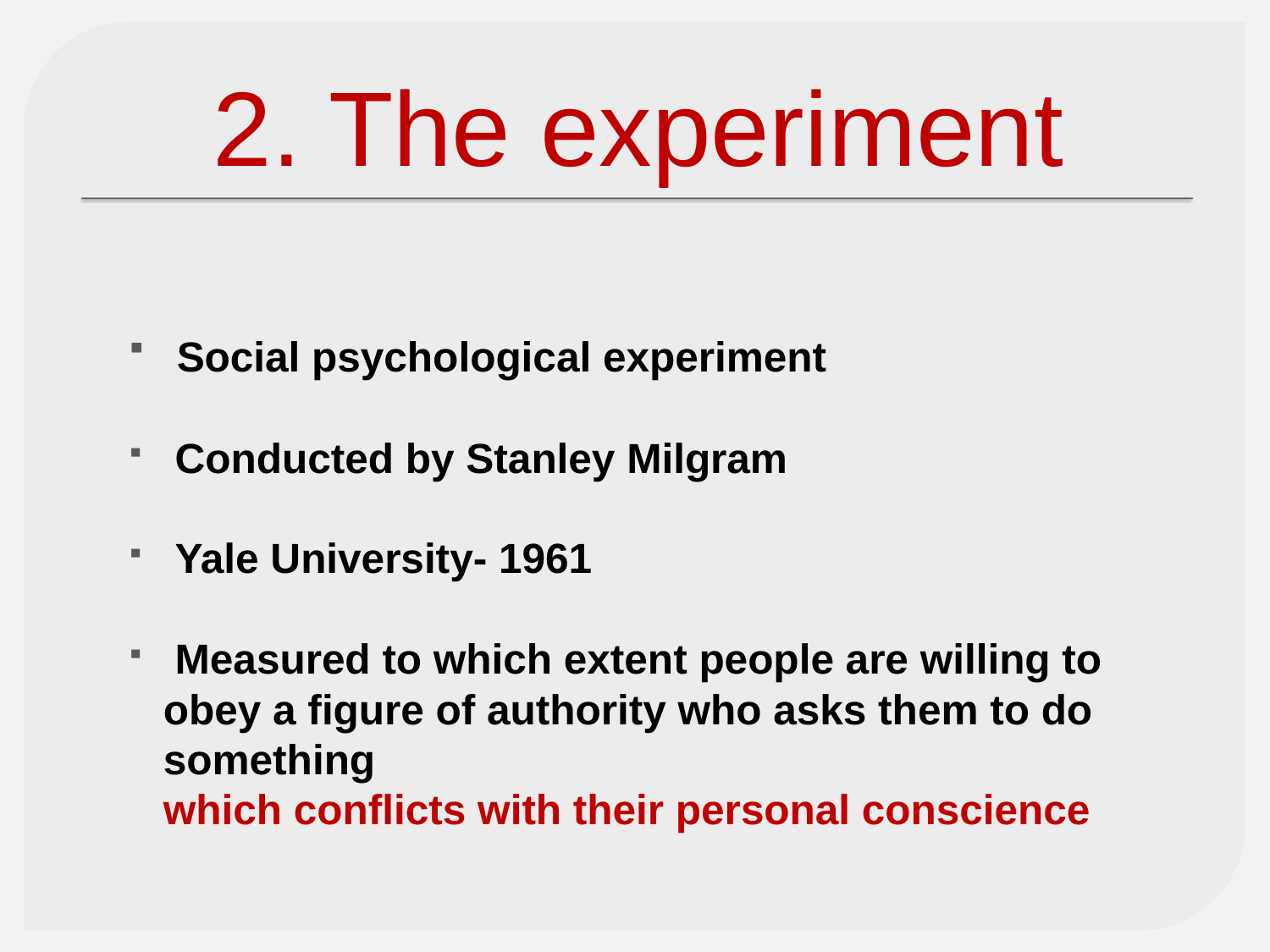

# 2. The experiment
 Social psychological experiment

 Conducted by Stanley Milgram

 Yale University- 1961

 Measured to which extent people are willing to obey a figure of authority who asks them to do something
	which conflicts with their personal conscience